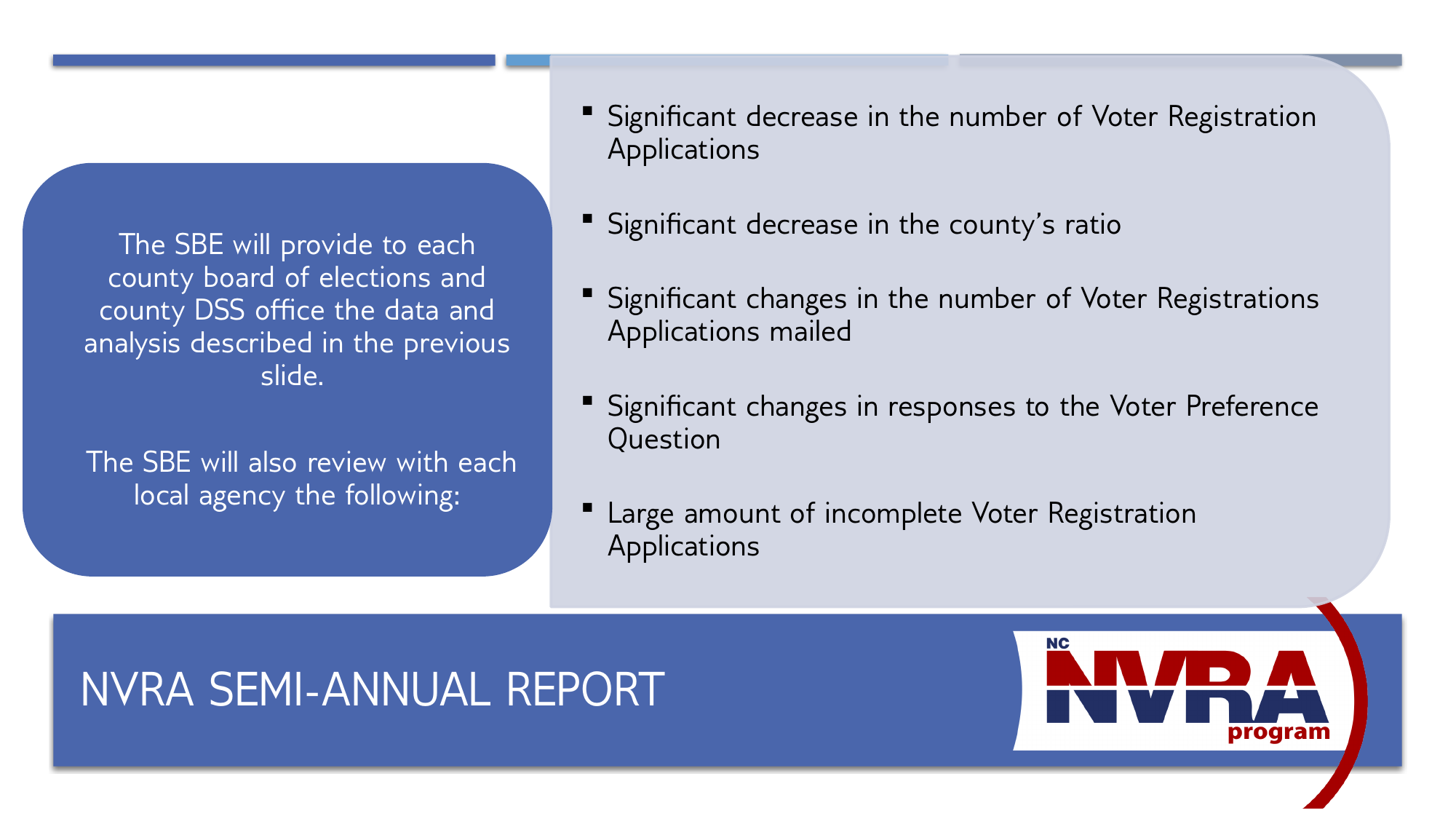

Significant decrease in the number of Voter Registration Applications

Significant decrease in the county’s ratio

Significant changes in the number of Voter Registrations Applications mailed

Significant changes in responses to the Voter Preference Question

Large amount of incomplete Voter Registration Applications
The SBE will provide to each county board of elections and county DSS office the data and analysis described in the previous slide.

 The SBE will also review with each local agency the following:
# Nvra semi-annual report